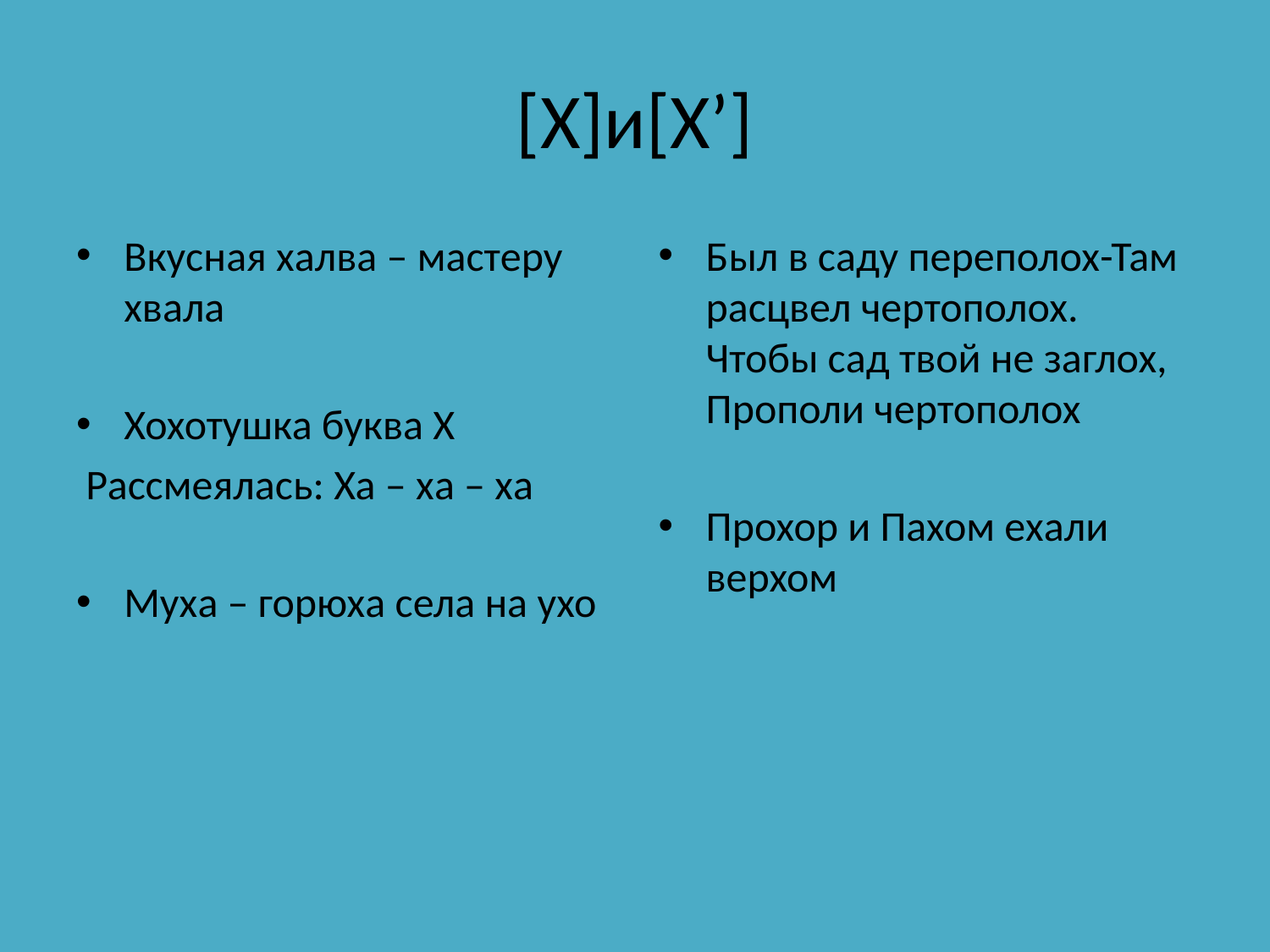

# [Х]и[Х’]
Вкусная халва – мастеру хвала

Хохотушка буква Х
 Рассмеялась: Ха – ха – ха

Муха – горюха села на ухо
Был в саду переполох-Там расцвел чертополох. Чтобы сад твой не заглох, Прополи чертополох

Прохор и Пахом ехали верхом